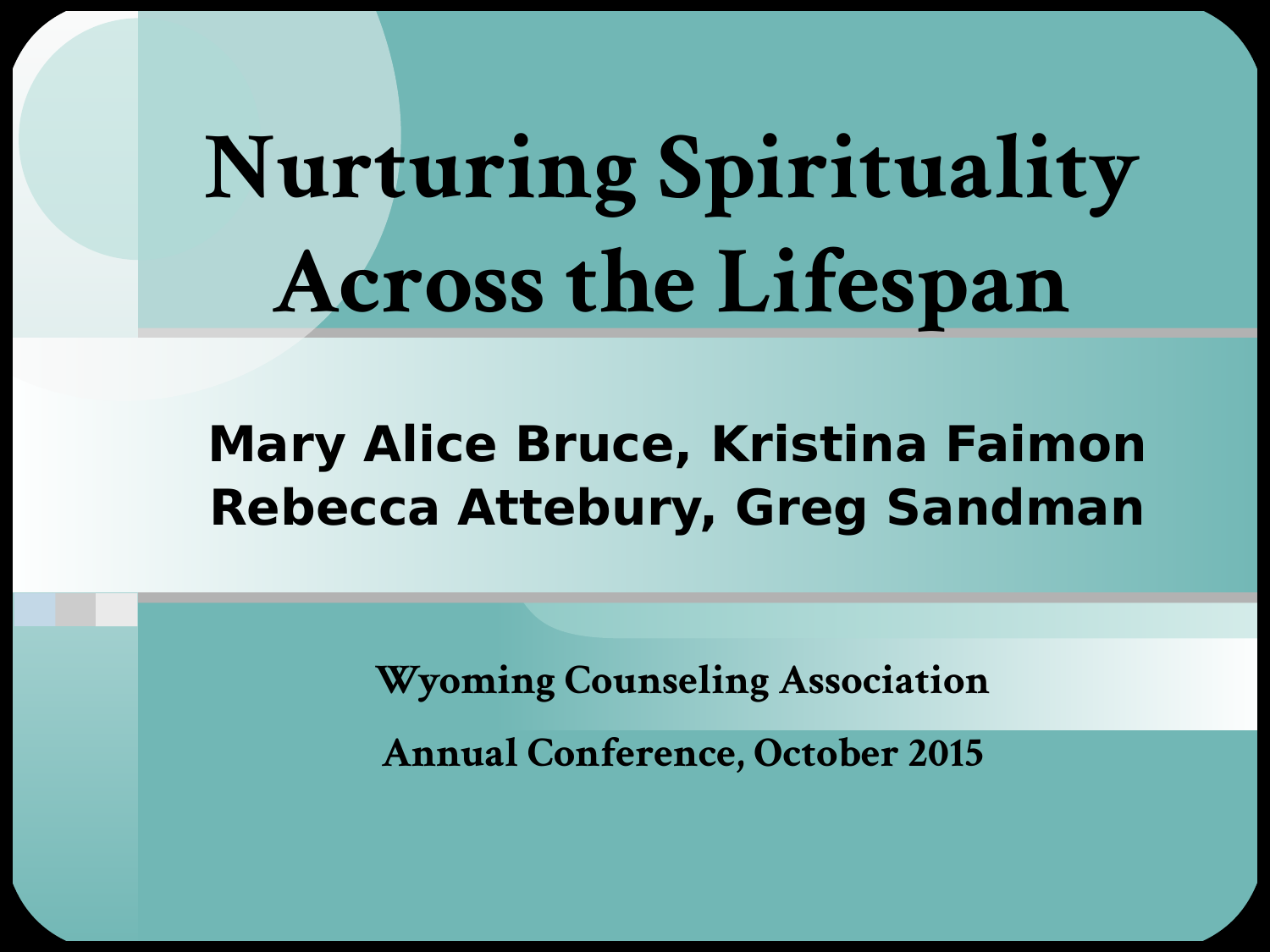

# Nurturing Spirituality Across the Lifespan
Mary Alice Bruce, Kristina Faimon
Rebecca Attebury, Greg Sandman
Wyoming Counseling Association
Annual Conference, October 2015